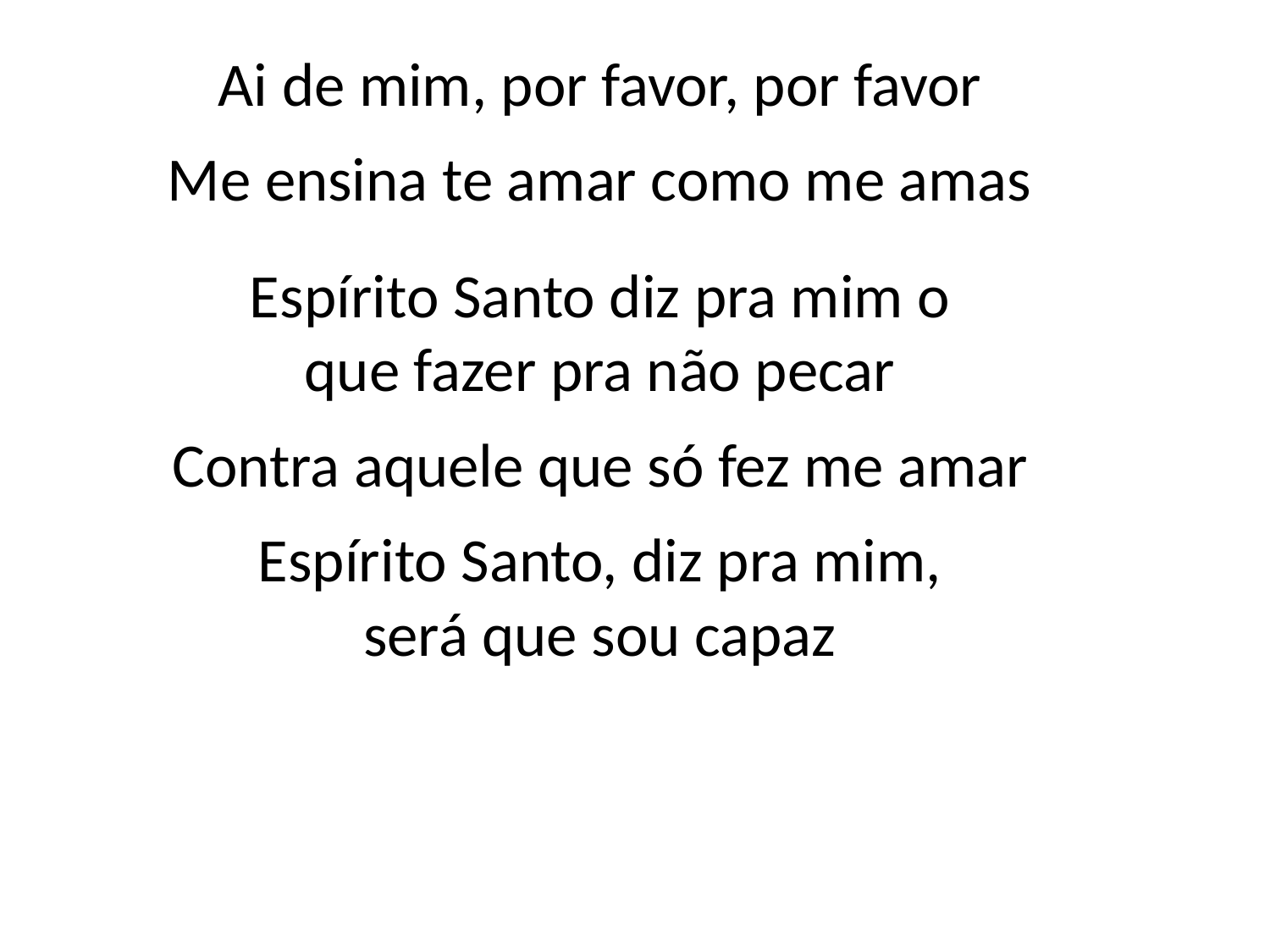

Ai de mim, por favor, por favor

Me ensina te amar como me amas

Espírito Santo diz pra mim o
que fazer pra não pecar

Contra aquele que só fez me amar

Espírito Santo, diz pra mim,
será que sou capaz

#